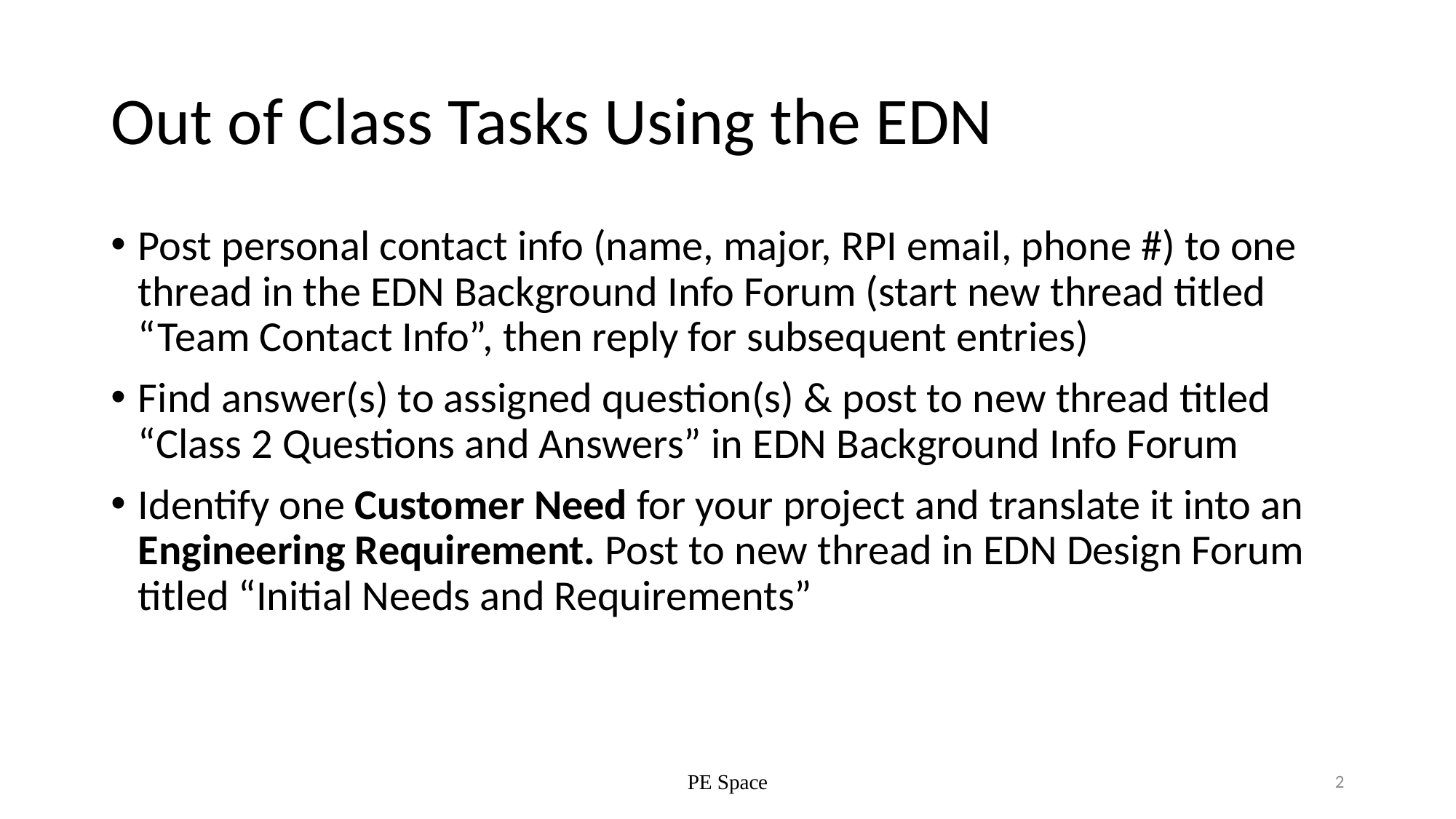

# Out of Class Tasks Using the EDN
Post personal contact info (name, major, RPI email, phone #) to one thread in the EDN Background Info Forum (start new thread titled “Team Contact Info”, then reply for subsequent entries)
Find answer(s) to assigned question(s) & post to new thread titled “Class 2 Questions and Answers” in EDN Background Info Forum
Identify one Customer Need for your project and translate it into an Engineering Requirement. Post to new thread in EDN Design Forum titled “Initial Needs and Requirements”
PE Space
2